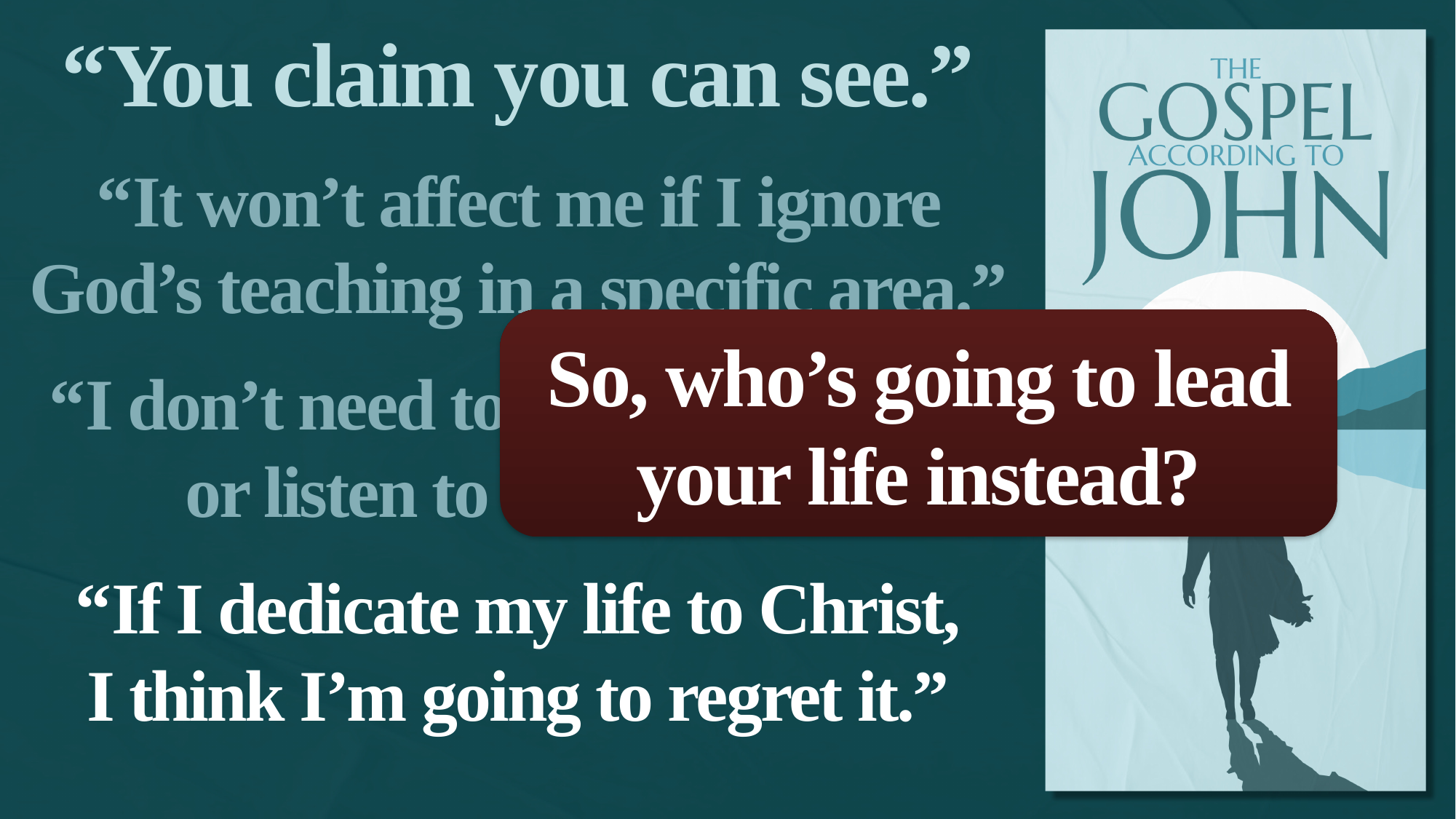

“You claim you can see.”

“It won’t affect me if I ignore God’s teaching in a specific area.”

“I don’t need to seek wise advice or listen to correction.”

“If I dedicate my life to Christ,
I think I’m going to regret it.”
So, who’s going to lead your life instead?